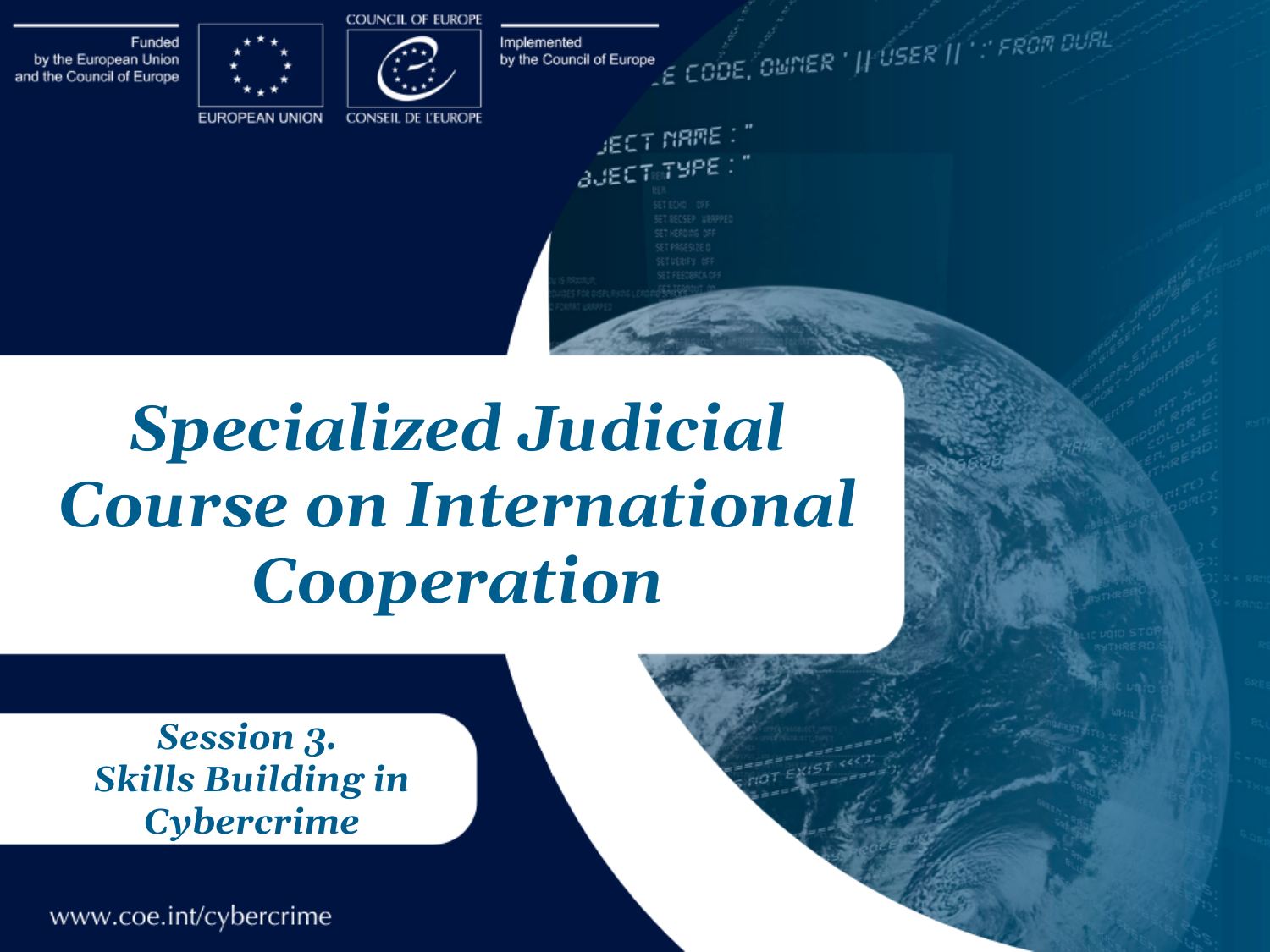

Specialized Judicial Course on International Cooperation
Session 3.
Skills Building in Cybercrime